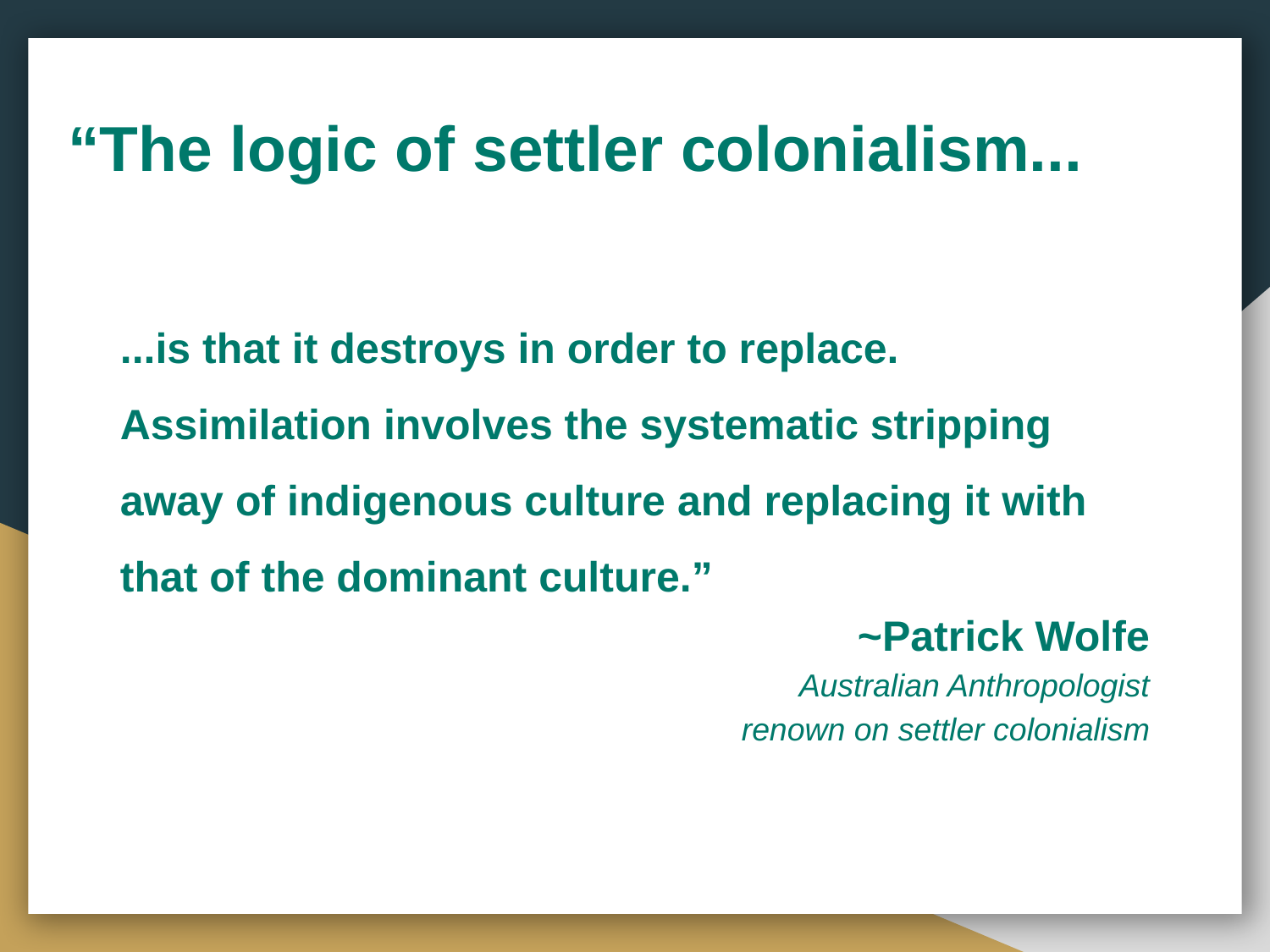

# “The logic of settler colonialism...
...is that it destroys in order to replace. Assimilation involves the systematic stripping away of indigenous culture and replacing it with that of the dominant culture.”
~Patrick Wolfe
Australian Anthropologist
renown on settler colonialism